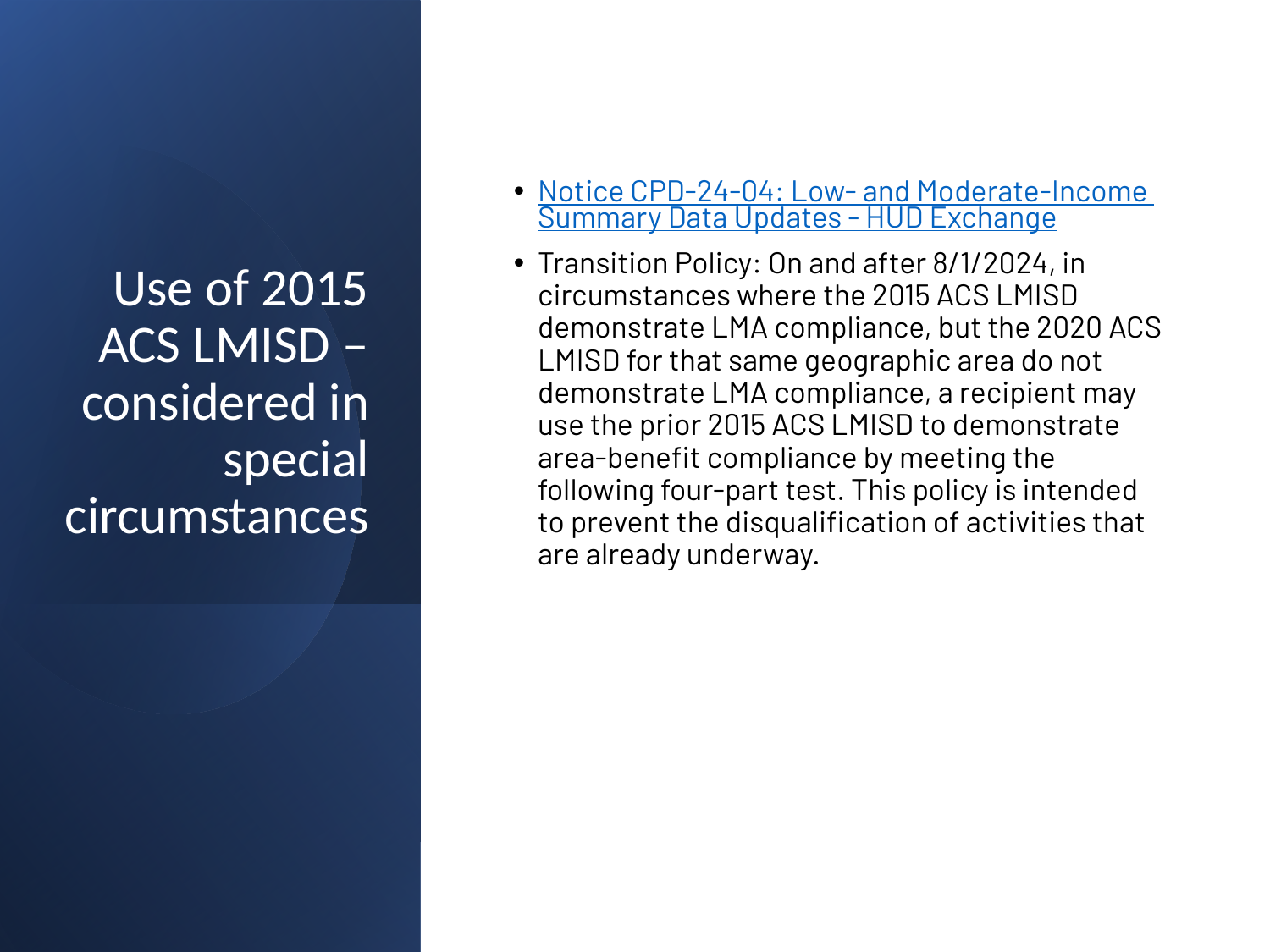

# Use of 2015 ACS LMISD – considered in special circumstances
Notice CPD-24-04: Low- and Moderate-Income Summary Data Updates - HUD Exchange
Transition Policy: On and after 8/1/2024, in circumstances where the 2015 ACS LMISD demonstrate LMA compliance, but the 2020 ACS LMISD for that same geographic area do not demonstrate LMA compliance, a recipient may use the prior 2015 ACS LMISD to demonstrate area-benefit compliance by meeting the following four-part test. This policy is intended to prevent the disqualification of activities that are already underway.